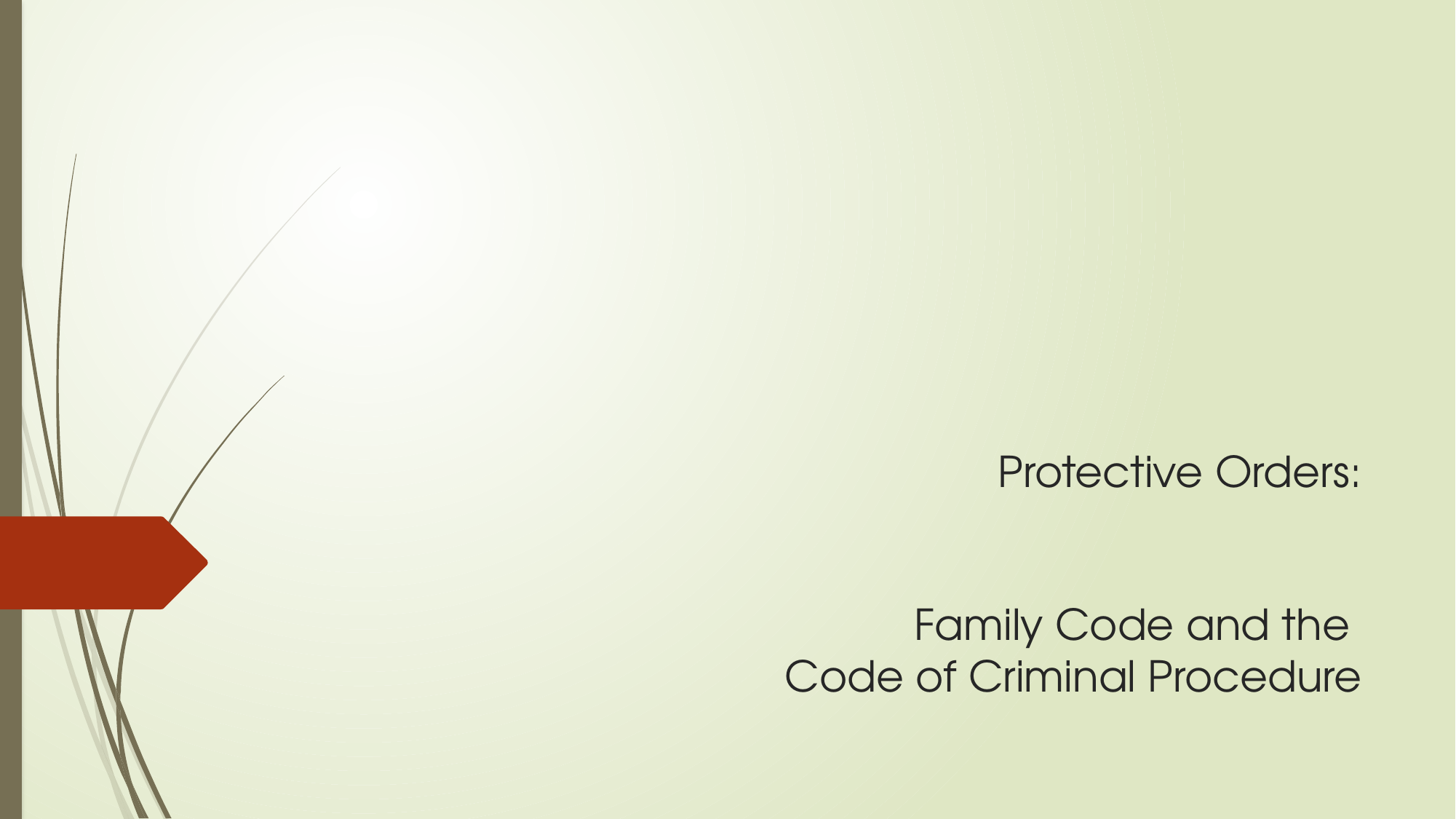

# Protective Orders: Family Code and the Code of Criminal Procedure